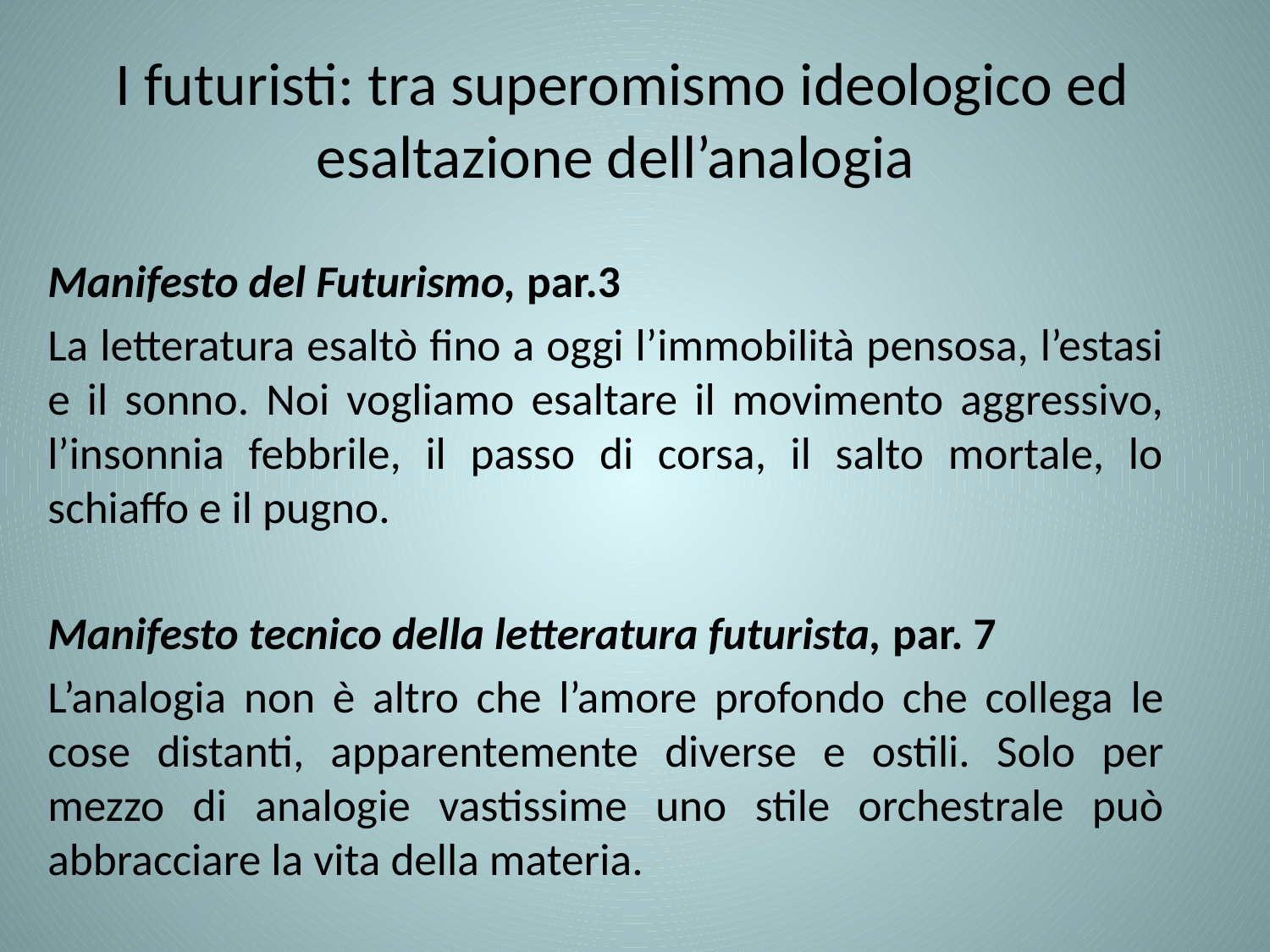

# I futuristi: tra superomismo ideologico ed esaltazione dell’analogia
Manifesto del Futurismo, par.3
La letteratura esaltò fino a oggi l’immobilità pensosa, l’estasi e il sonno. Noi vogliamo esaltare il movimento aggressivo, l’insonnia febbrile, il passo di corsa, il salto mortale, lo schiaffo e il pugno.

Manifesto tecnico della letteratura futurista, par. 7
L’analogia non è altro che l’amore profondo che collega le cose distanti, apparentemente diverse e ostili. Solo per mezzo di analogie vastissime uno stile orchestrale può abbracciare la vita della materia.